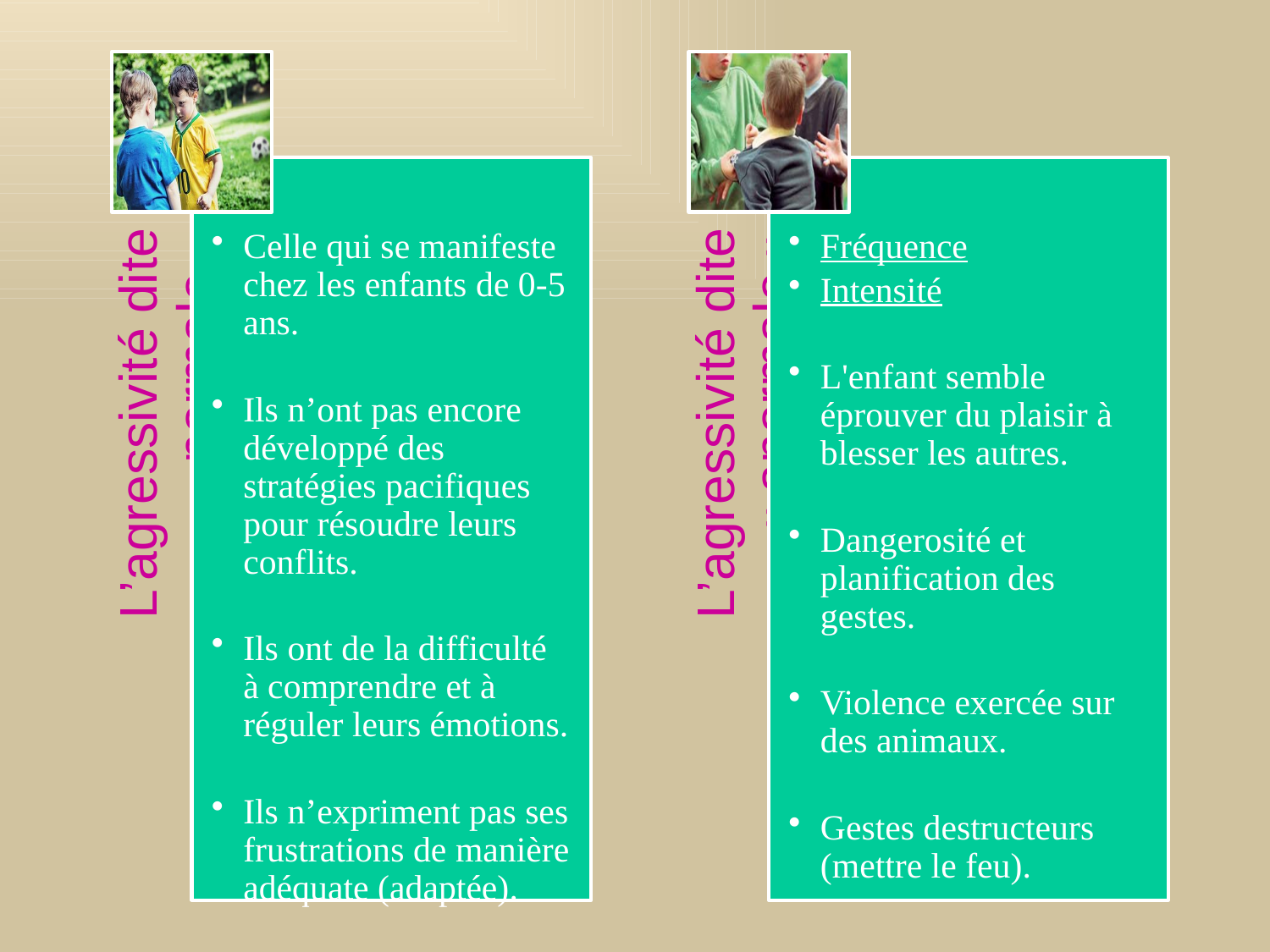

L’agressivité dite « normale »
Celle qui se manifeste chez les enfants de 0-5 ans.

Ils n’ont pas encore développé des stratégies pacifiques pour résoudre leurs conflits.

Ils ont de la difficulté à comprendre et à réguler leurs émotions.

Ils n’expriment pas ses frustrations de manière adéquate (adaptée).

L’agressivité dite « anormale »
Fréquence
Intensité

L'enfant semble éprouver du plaisir à blesser les autres.

Dangerosité et planification des gestes.

Violence exercée sur des animaux.

Gestes destructeurs (mettre le feu).